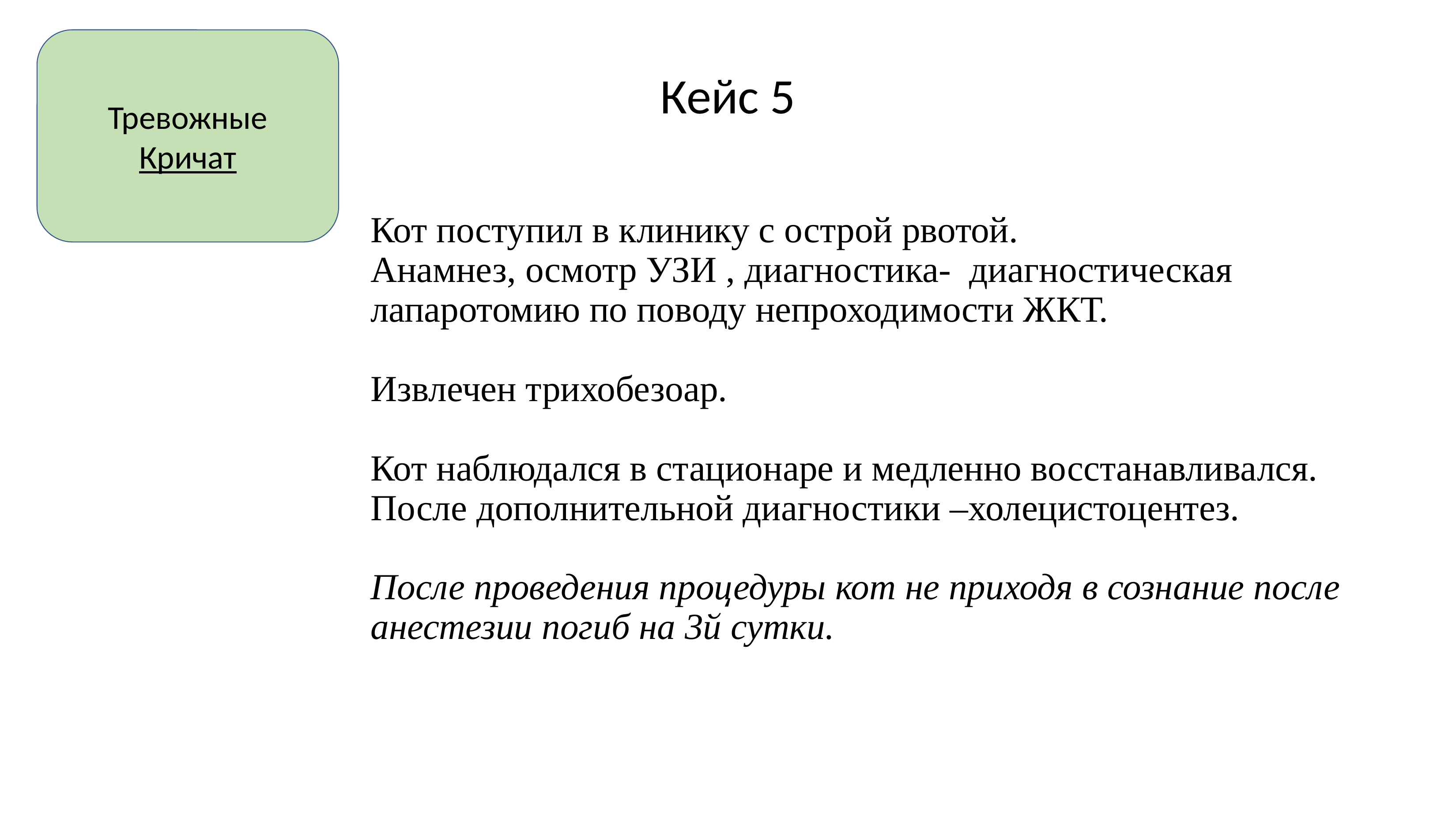

Тревожные
Кричат
Кейс 5

Кот поступил в клинику с острой рвотой.
Анамнез, осмотр УЗИ , диагностика-  диагностическая лапаротомию по поводу непроходимости ЖКТ.

Извлечен трихобезоар.

Кот наблюдался в стационаре и медленно восстанавливался. После дополнительной диагностики –холецистоцентез.

После проведения процедуры кот не приходя в сознание после анестезии погиб на 3й сутки.